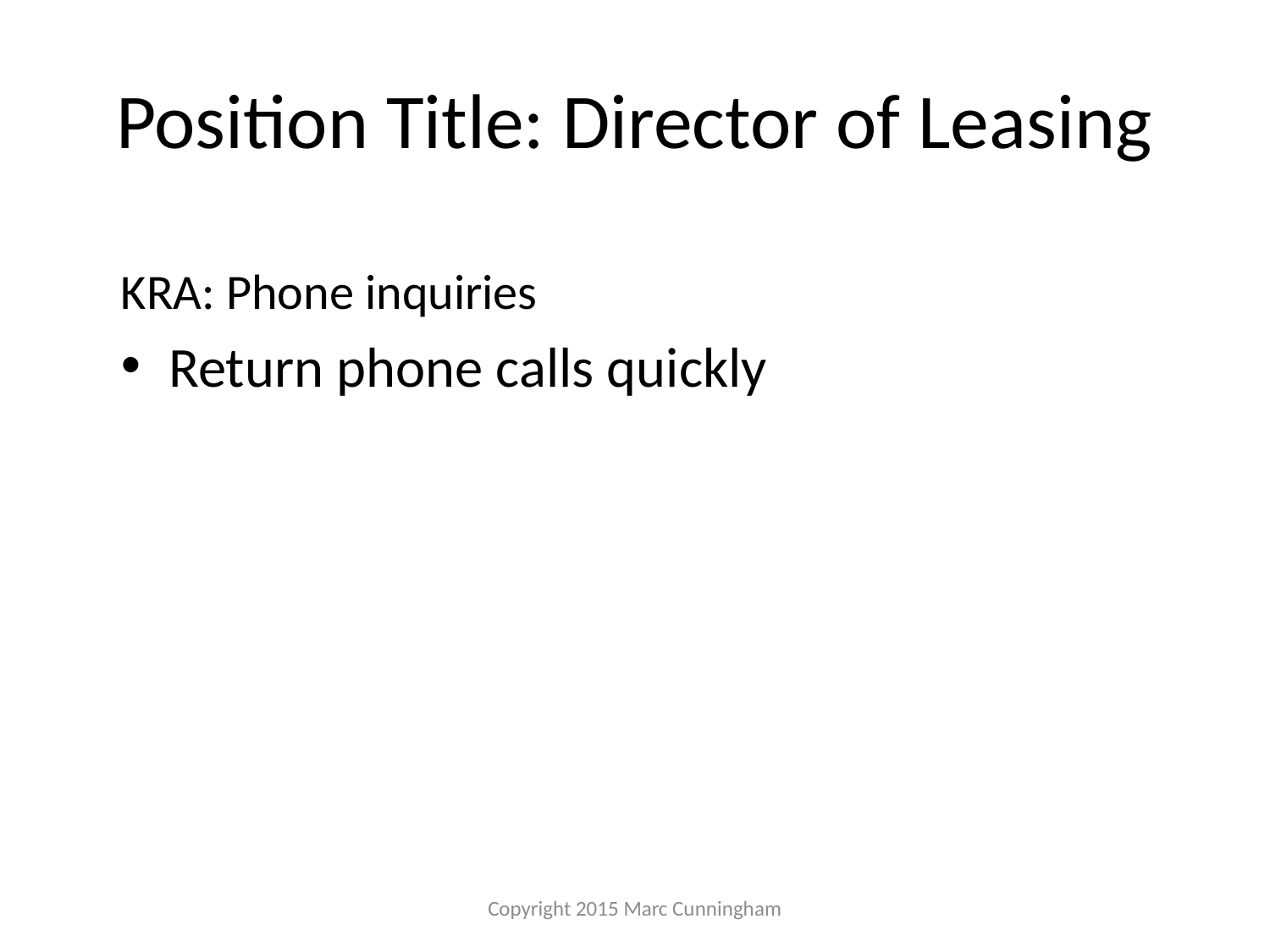

# Position Title: Director of Leasing
KRA: Phone inquiries
Return phone calls quickly

Copyright 2015 Marc Cunningham